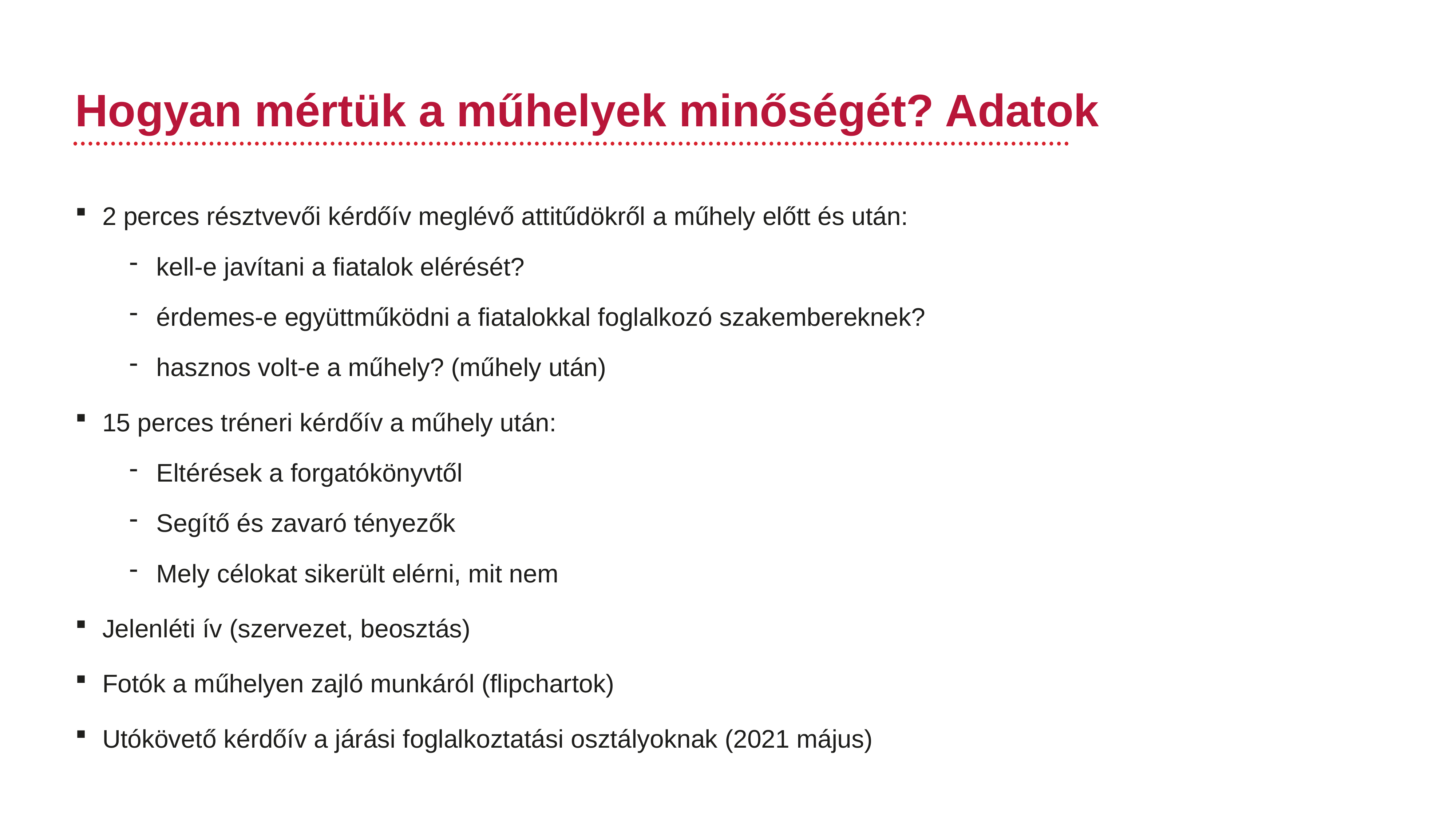

# Hogyan mértük a műhelyek minőségét? Adatok
2 perces résztvevői kérdőív meglévő attitűdökről a műhely előtt és után:
kell-e javítani a fiatalok elérését?
érdemes-e együttműködni a fiatalokkal foglalkozó szakembereknek?
hasznos volt-e a műhely? (műhely után)
15 perces tréneri kérdőív a műhely után:
Eltérések a forgatókönyvtől
Segítő és zavaró tényezők
Mely célokat sikerült elérni, mit nem
Jelenléti ív (szervezet, beosztás)
Fotók a műhelyen zajló munkáról (flipchartok)
Utókövető kérdőív a járási foglalkoztatási osztályoknak (2021 május)